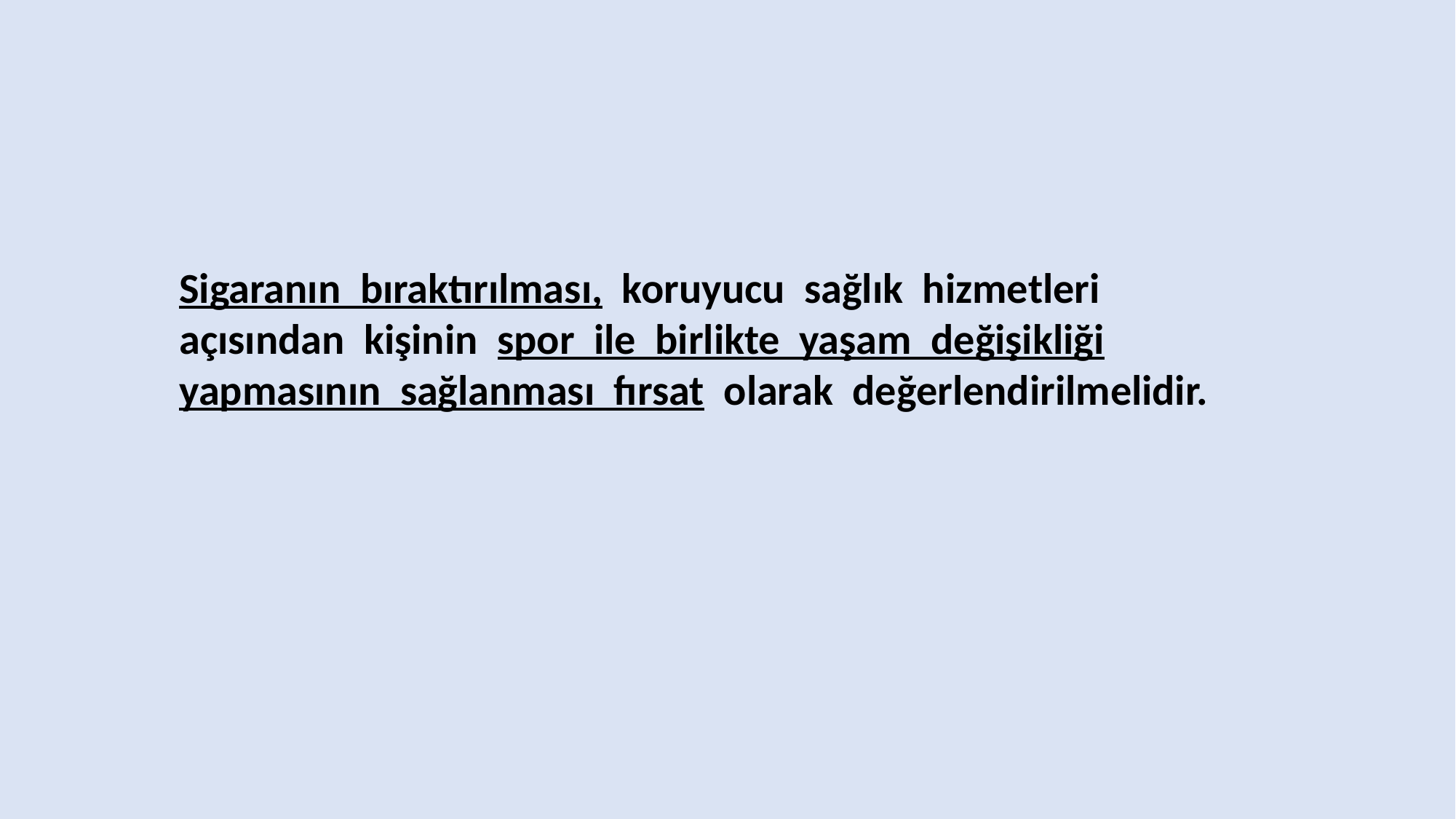

Sigaranın  bıraktırılması,  koruyucu  sağlık  hizmetleri açısından  kişinin  spor  ile  birlikte  yaşam  değişikliği yapmasının  sağlanması  fırsat  olarak  değerlendirilmelidir.